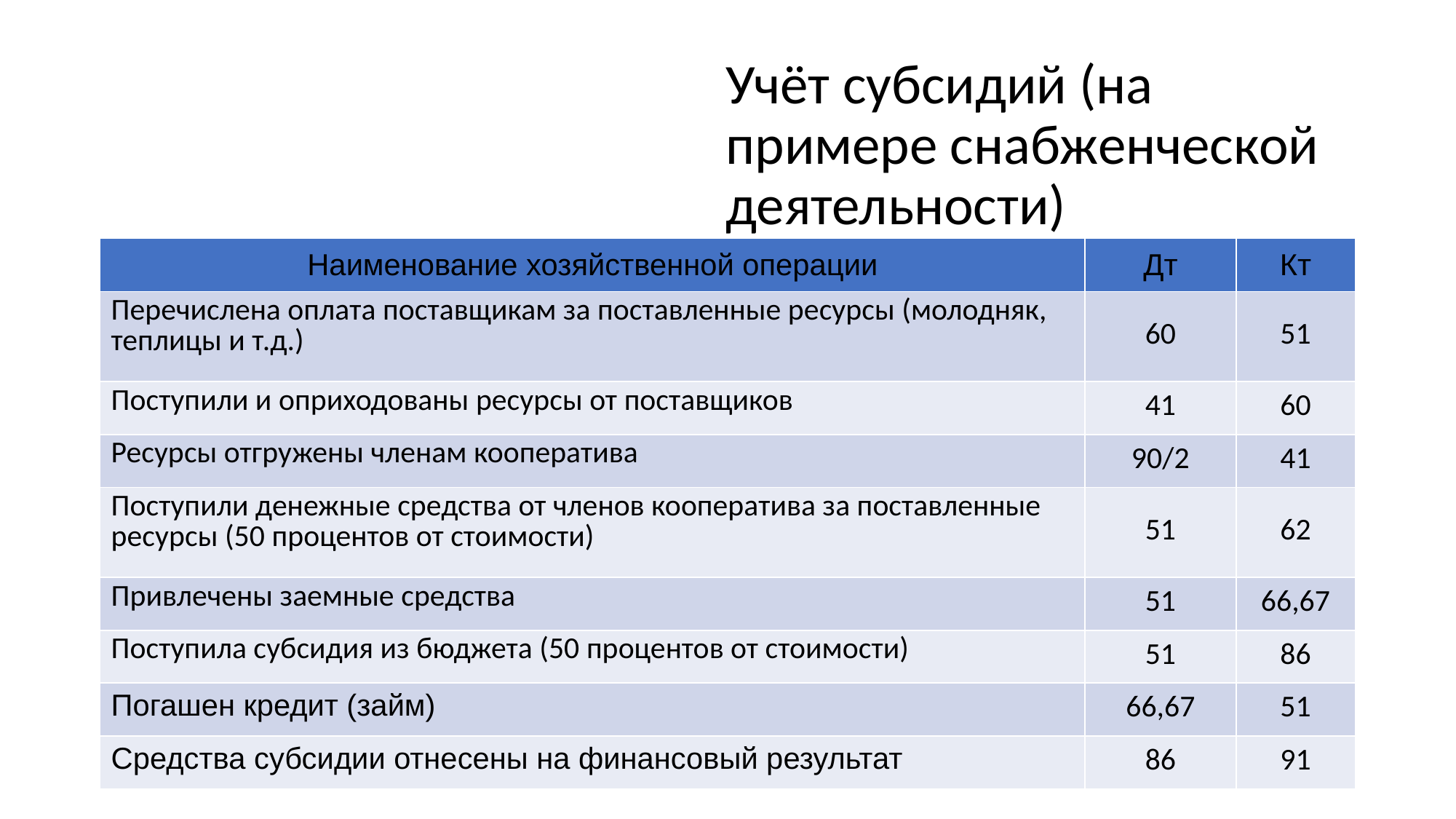

# Учёт субсидий (на примере снабженческой деятельности)
| Наименование хозяйственной операции | Дт | Кт |
| --- | --- | --- |
| Перечислена оплата поставщикам за поставленные ресурсы (молодняк, теплицы и т.д.) | 60 | 51 |
| Поступили и оприходованы ресурсы от поставщиков | 41 | 60 |
| Ресурсы отгружены членам кооператива | 90/2 | 41 |
| Поступили денежные средства от членов кооператива за поставленные ресурсы (50 процентов от стоимости) | 51 | 62 |
| Привлечены заемные средства | 51 | 66,67 |
| Поступила субсидия из бюджета (50 процентов от стоимости) | 51 | 86 |
| Погашен кредит (займ) | 66,67 | 51 |
| Средства субсидии отнесены на финансовый результат | 86 | 91 |